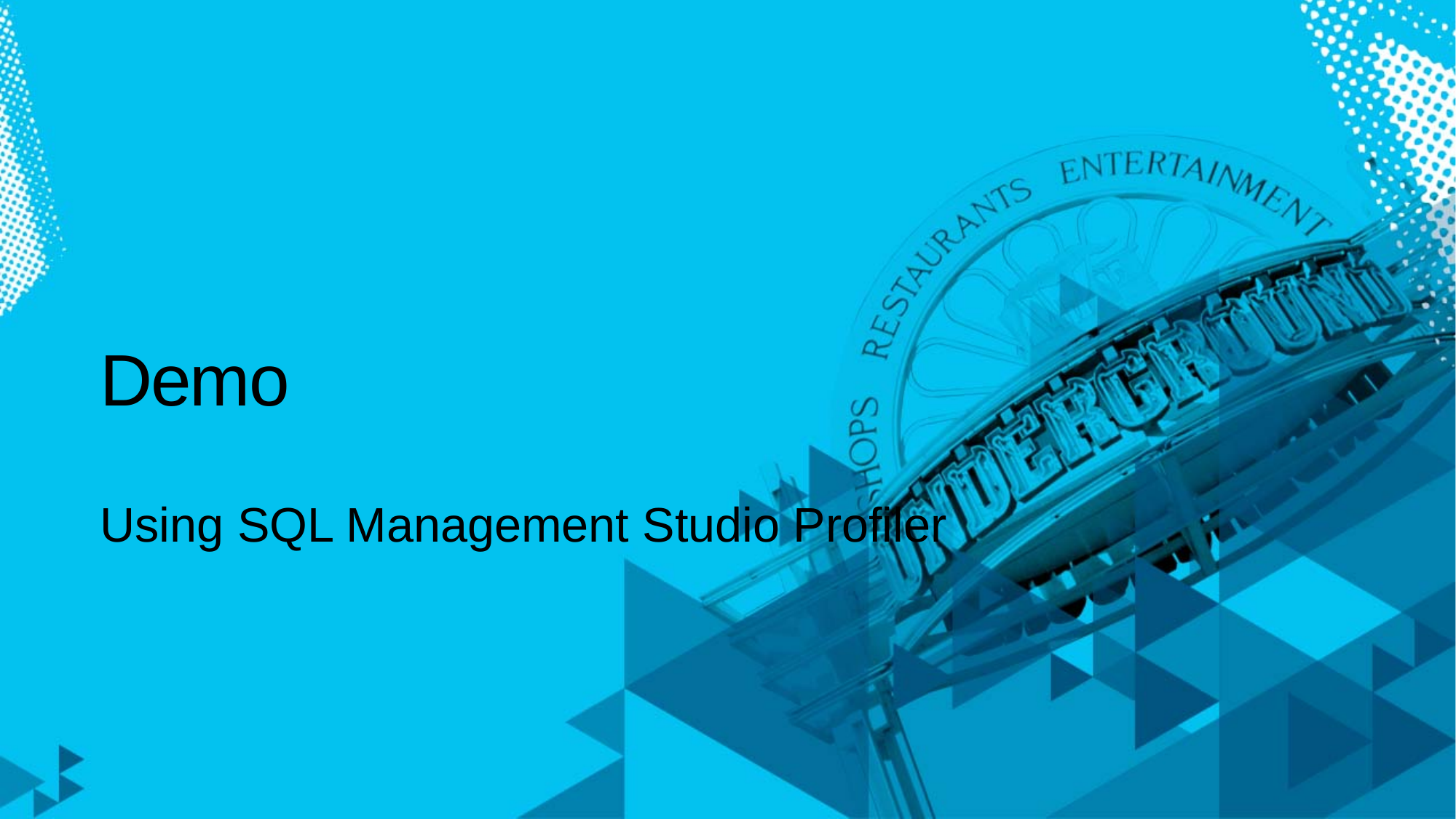

# Demo
Using SQL Management Studio Profiler